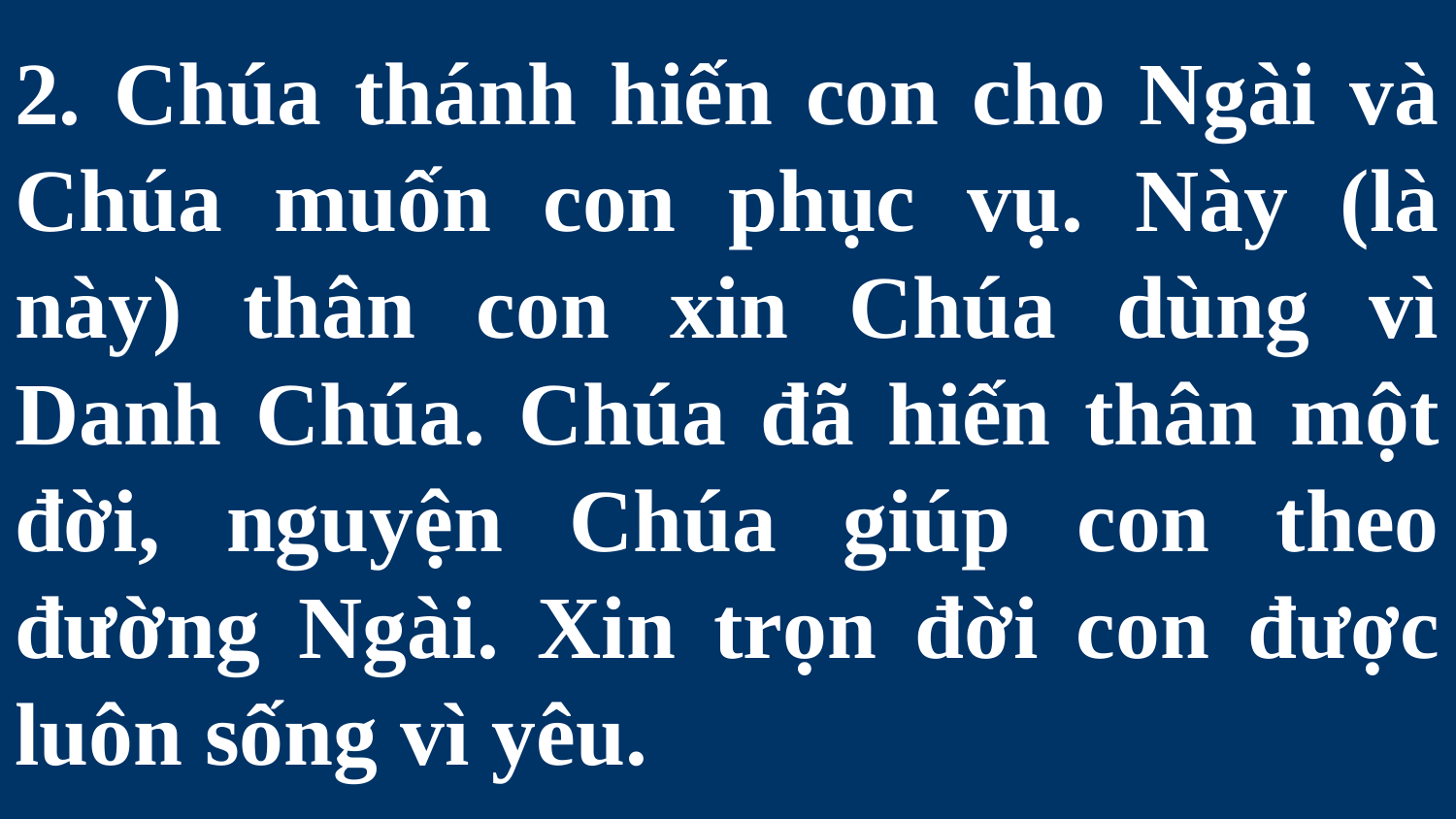

# 2. Chúa thánh hiến con cho Ngài và Chúa muốn con phục vụ. Này (là này) thân con xin Chúa dùng vì Danh Chúa. Chúa đã hiến thân một đời, nguyện Chúa giúp con theo đường Ngài. Xin trọn đời con được luôn sống vì yêu.